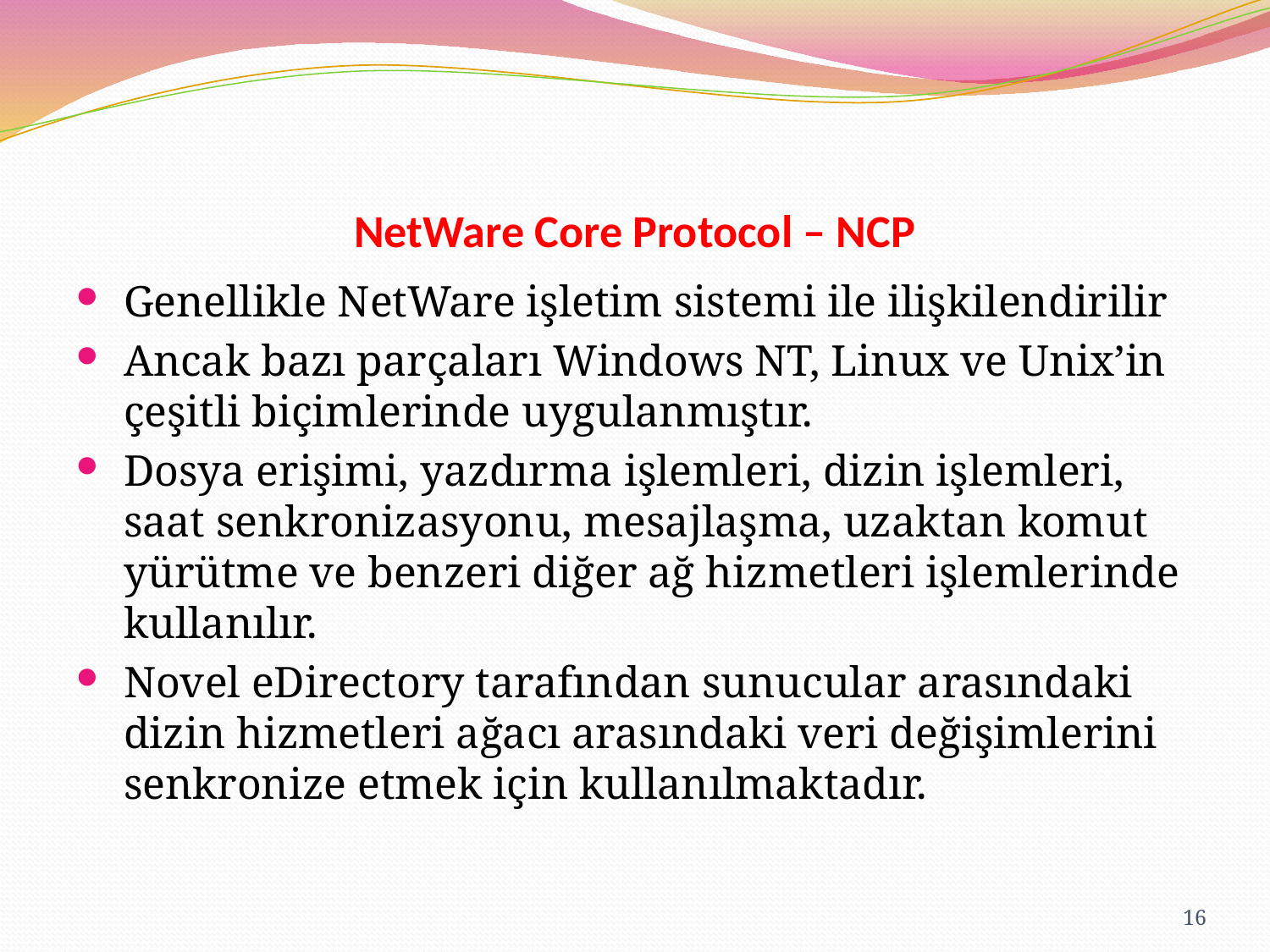

# NetWare Core Protocol – NCP
Genellikle NetWare işletim sistemi ile ilişkilendirilir
Ancak bazı parçaları Windows NT, Linux ve Unix’in çeşitli biçimlerinde uygulanmıştır.
Dosya erişimi, yazdırma işlemleri, dizin işlemleri, saat senkronizasyonu, mesajlaşma, uzaktan komut yürütme ve benzeri diğer ağ hizmetleri işlemlerinde kullanılır.
Novel eDirectory tarafından sunucular arasındaki dizin hizmetleri ağacı arasındaki veri değişimlerini senkronize etmek için kullanılmaktadır.

16